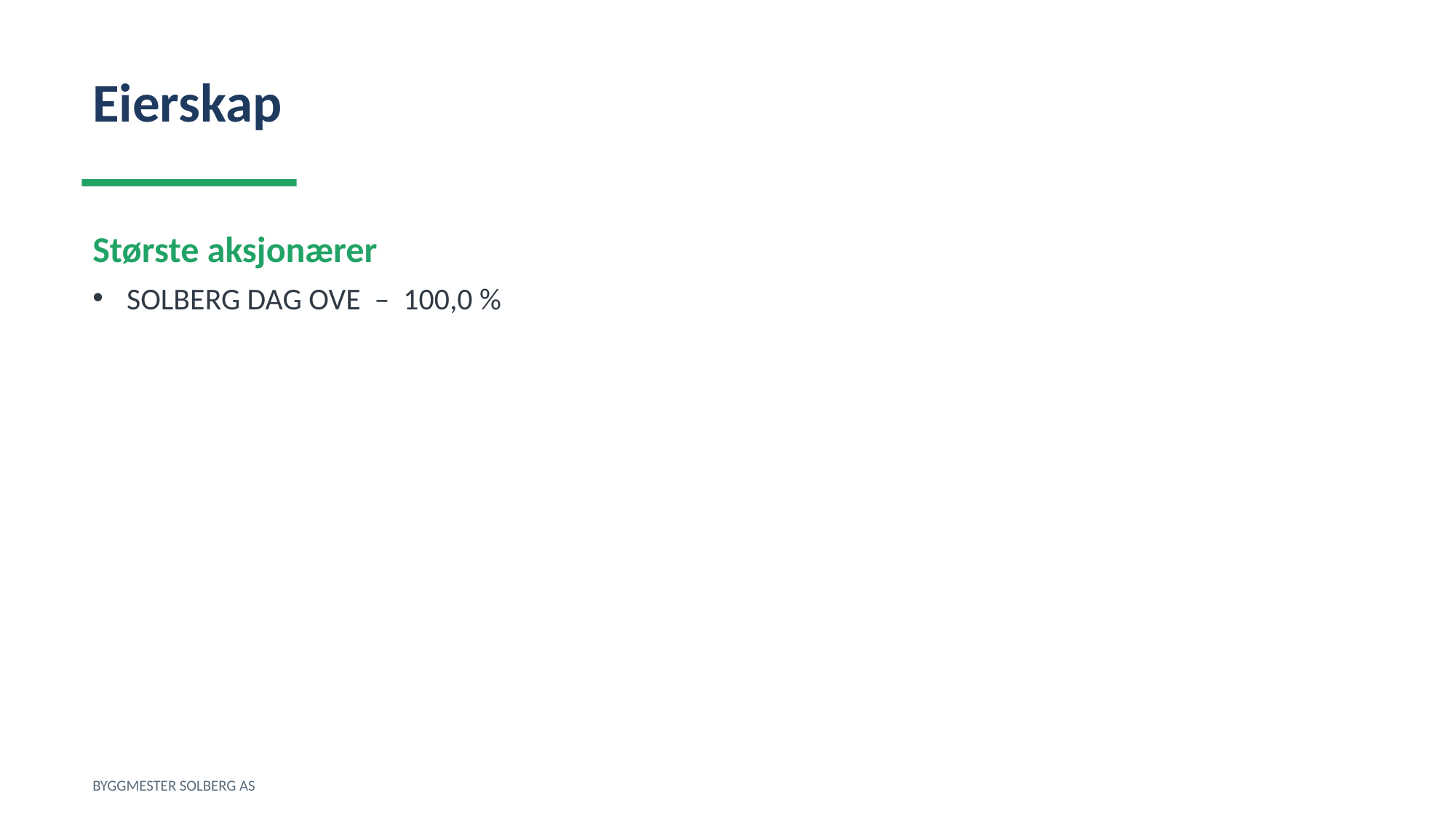

Eierskap

Største aksjonærer
SOLBERG DAG OVE  –  100,0 %
BYGGMESTER SOLBERG AS